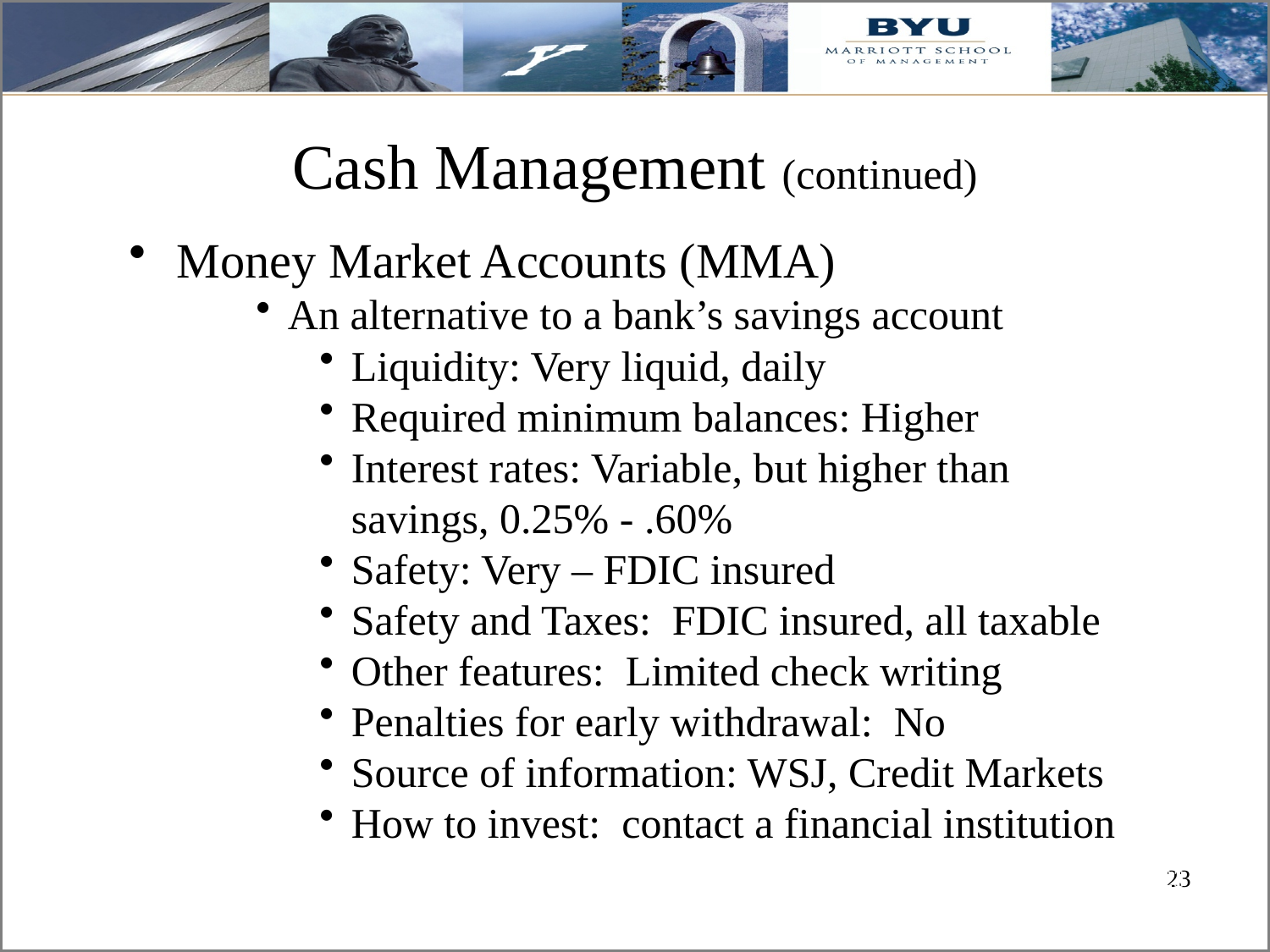

# Cash Management (continued)
Money Market Accounts (MMA)
An alternative to a bank’s savings account
Liquidity: Very liquid, daily
Required minimum balances: Higher
Interest rates: Variable, but higher than savings, 0.25% - .60%
Safety: Very – FDIC insured
Safety and Taxes:  FDIC insured, all taxable
Other features:  Limited check writing
Penalties for early withdrawal:  No
Source of information: WSJ, Credit Markets
How to invest:  contact a financial institution